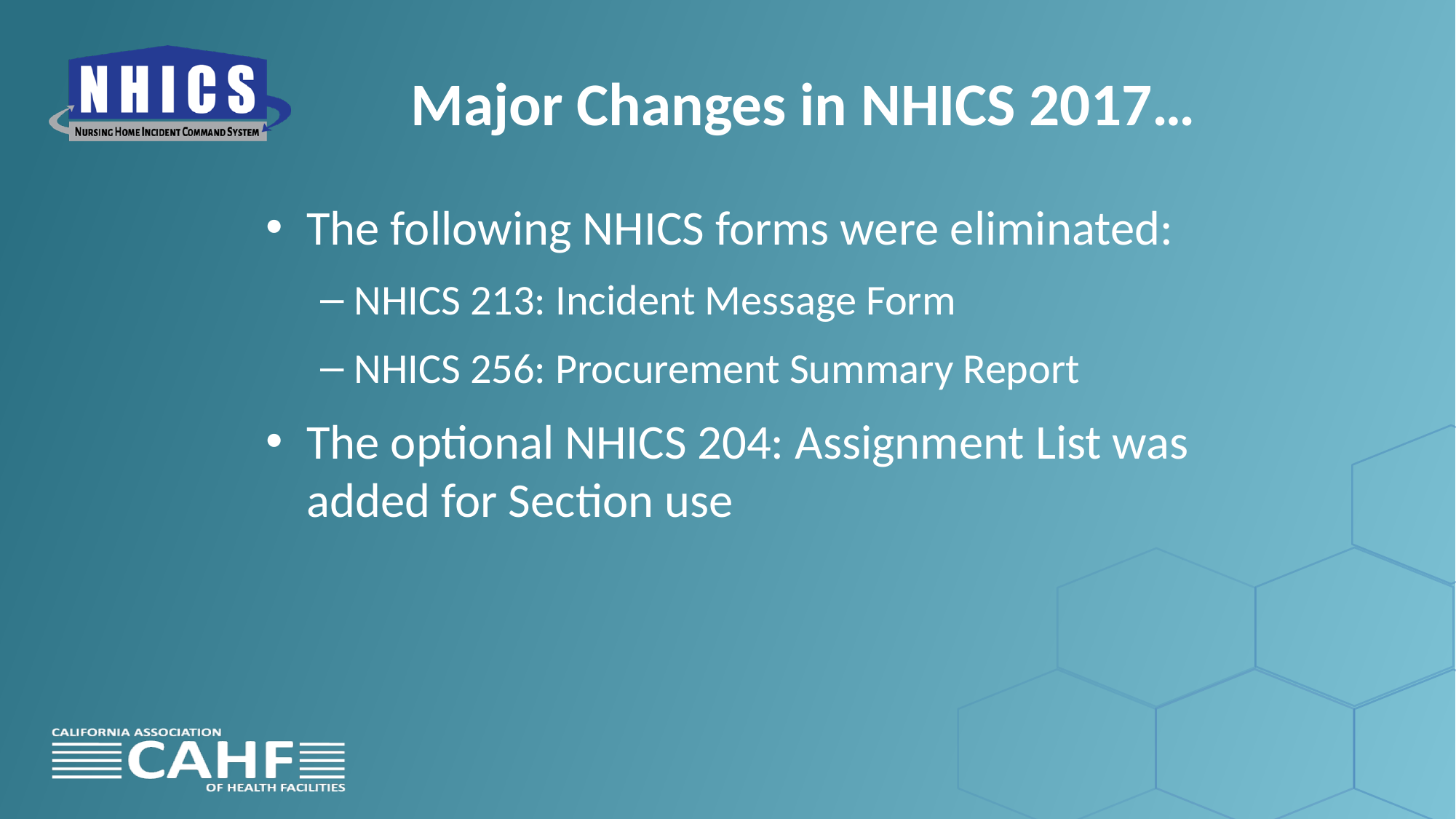

# Major Changes in NHICS 2017…
The following NHICS forms were eliminated:
NHICS 213: Incident Message Form
NHICS 256: Procurement Summary Report
The optional NHICS 204: Assignment List was added for Section use